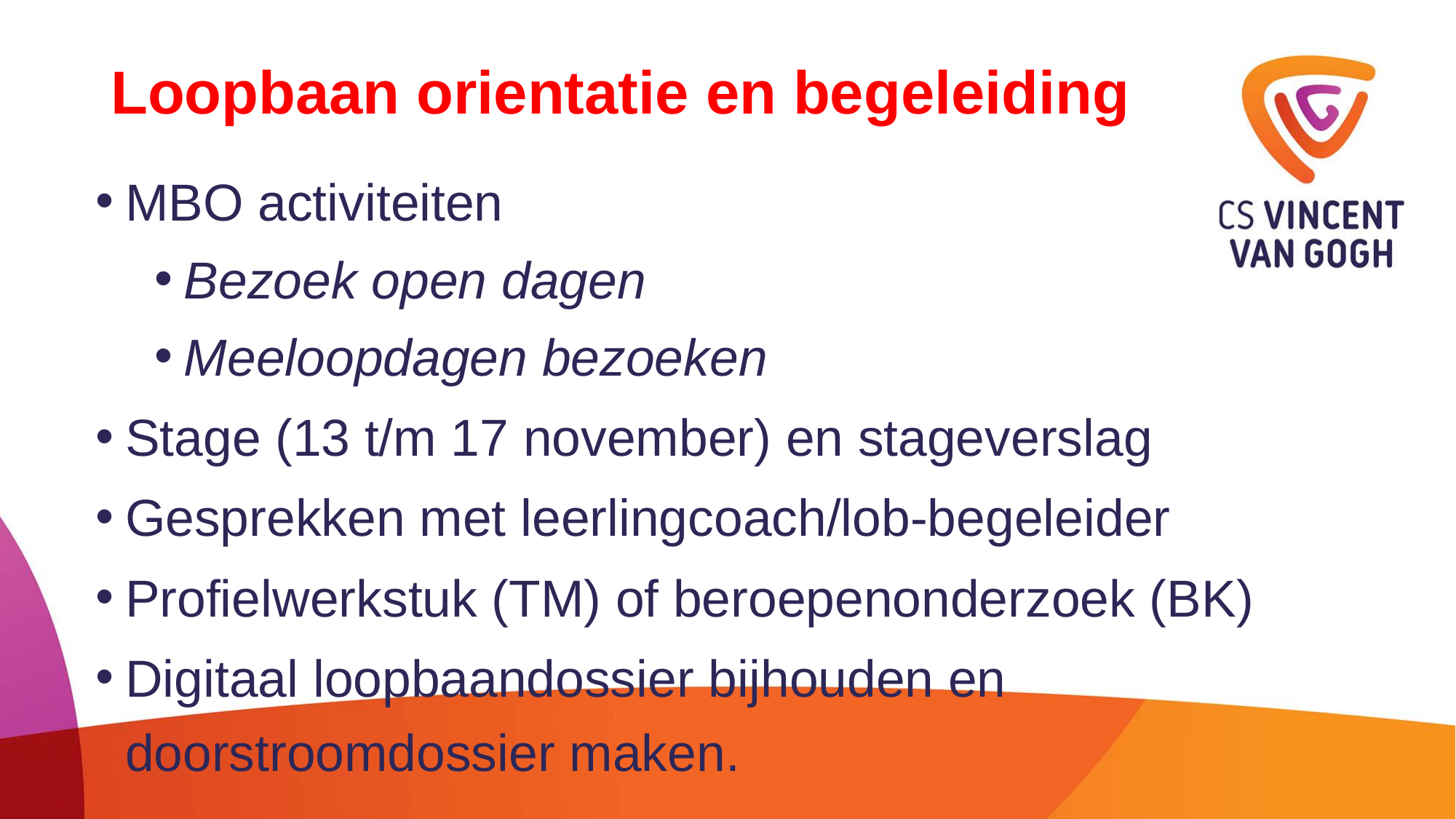

# Loopbaan orientatie en begeleiding
MBO activiteiten
Bezoek open dagen
Meeloopdagen bezoeken
Stage (13 t/m 17 november) en stageverslag
Gesprekken met leerlingcoach/lob-begeleider
Profielwerkstuk (TM) of beroepenonderzoek (BK)
Digitaal loopbaandossier bijhouden en doorstroomdossier maken.